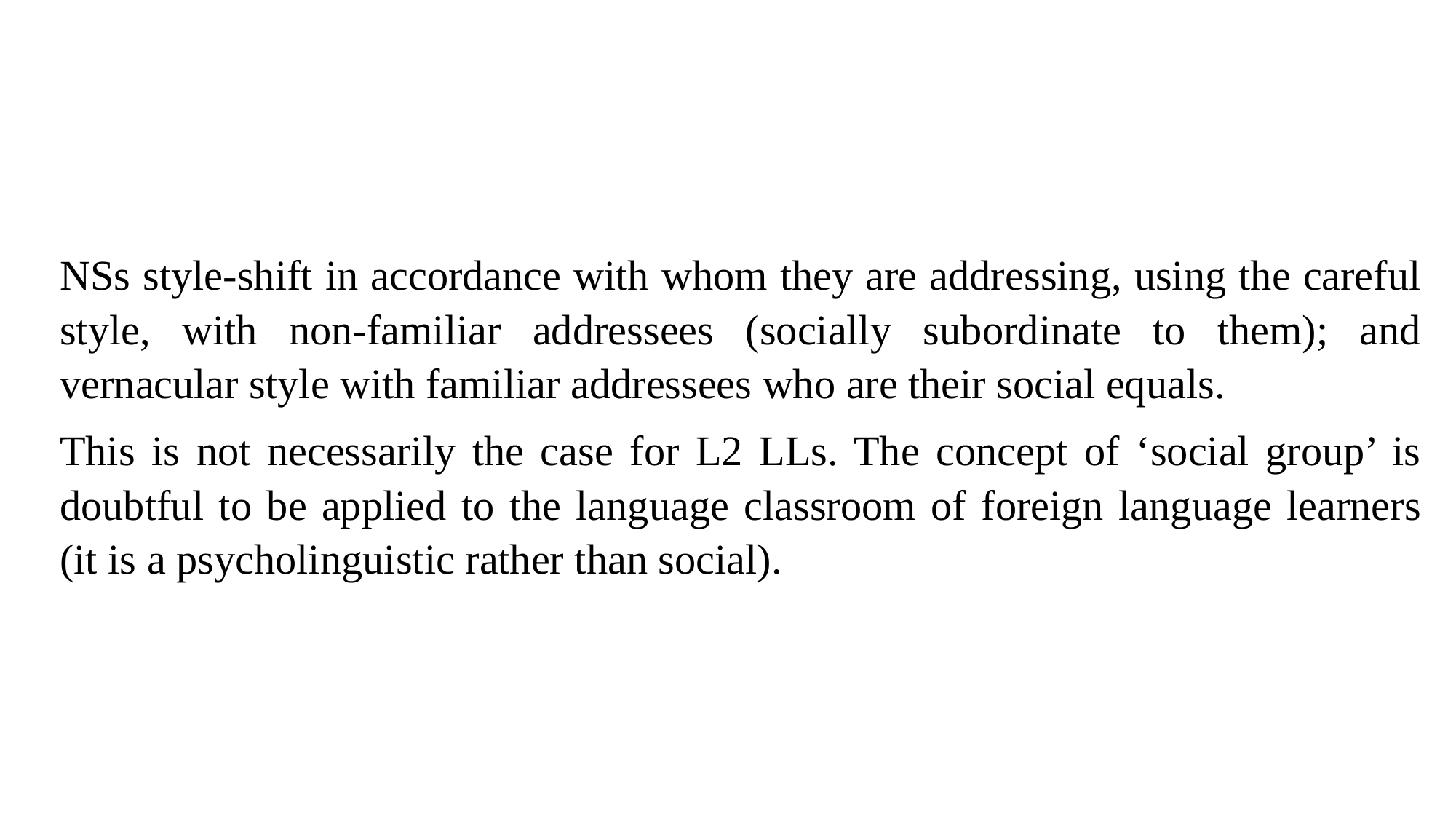

NSs style-shift in accordance with whom they are addressing, using the careful style, with non-familiar addressees (socially subordinate to them); and vernacular style with familiar addressees who are their social equals.
This is not necessarily the case for L2 LLs. The concept of ‘social group’ is doubtful to be applied to the language classroom of foreign language learners (it is a psycholinguistic rather than social).